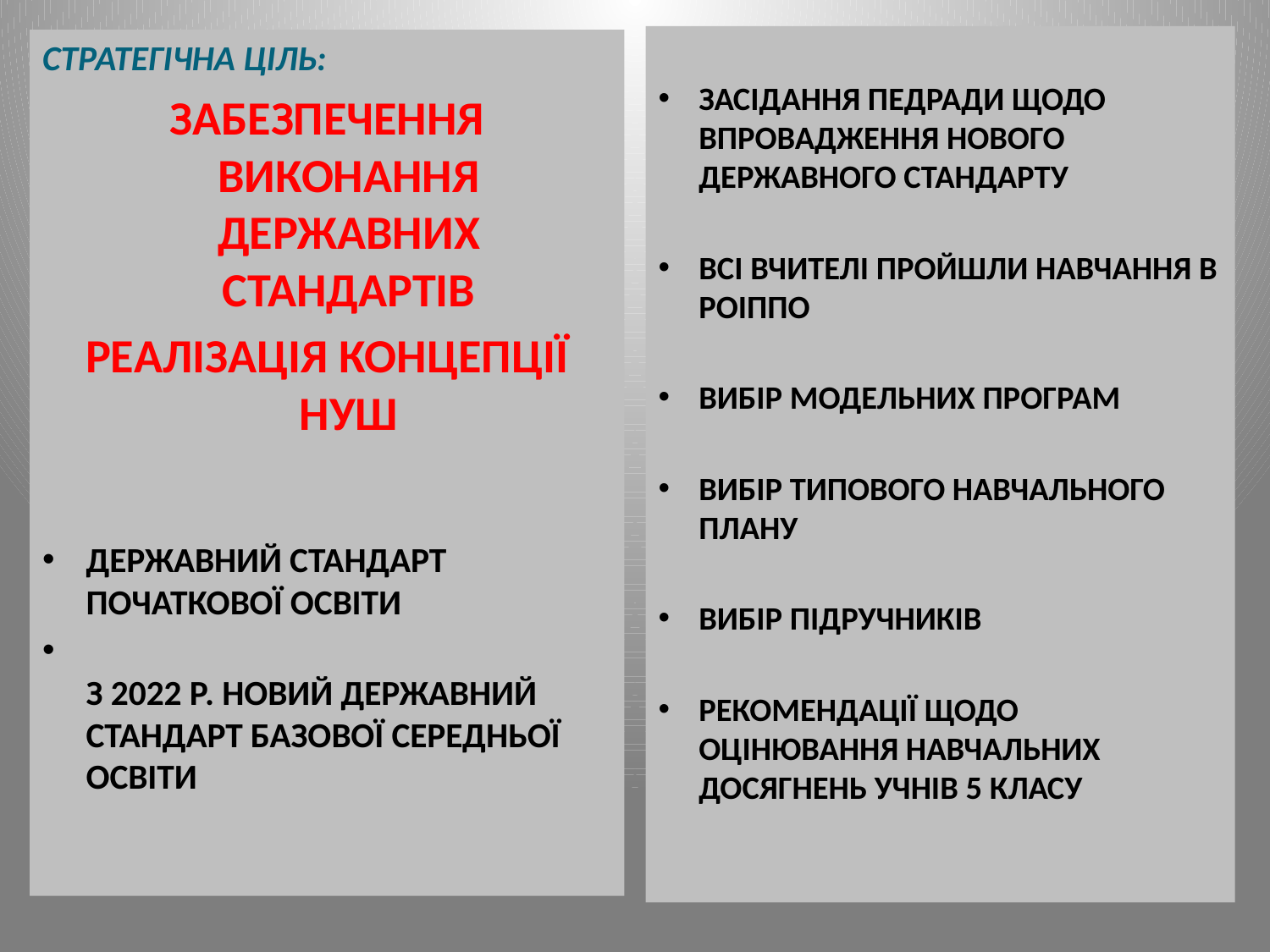

ЗАСІДАННЯ ПЕДРАДИ ЩОДО ВПРОВАДЖЕННЯ НОВОГО ДЕРЖАВНОГО СТАНДАРТУ

ВСІ ВЧИТЕЛІ ПРОЙШЛИ НАВЧАННЯ В РОІППО

ВИБІР МОДЕЛЬНИХ ПРОГРАМ

ВИБІР ТИПОВОГО НАВЧАЛЬНОГО ПЛАНУ

ВИБІР ПІДРУЧНИКІВ

РЕКОМЕНДАЦІЇ ЩОДО ОЦІНЮВАННЯ НАВЧАЛЬНИХ ДОСЯГНЕНЬ УЧНІВ 5 КЛАСУ

СТРАТЕГІЧНА ЦІЛЬ:
ЗАБЕЗПЕЧЕННЯ ВИКОНАННЯ ДЕРЖАВНИХ СТАНДАРТІВ
РЕАЛІЗАЦІЯ КОНЦЕПЦІЇ НУШ

ДЕРЖАВНИЙ СТАНДАРТ ПОЧАТКОВОЇ ОСВІТИ
З 2022 Р. НОВИЙ ДЕРЖАВНИЙ СТАНДАРТ БАЗОВОЇ СЕРЕДНЬОЇ ОСВІТИ